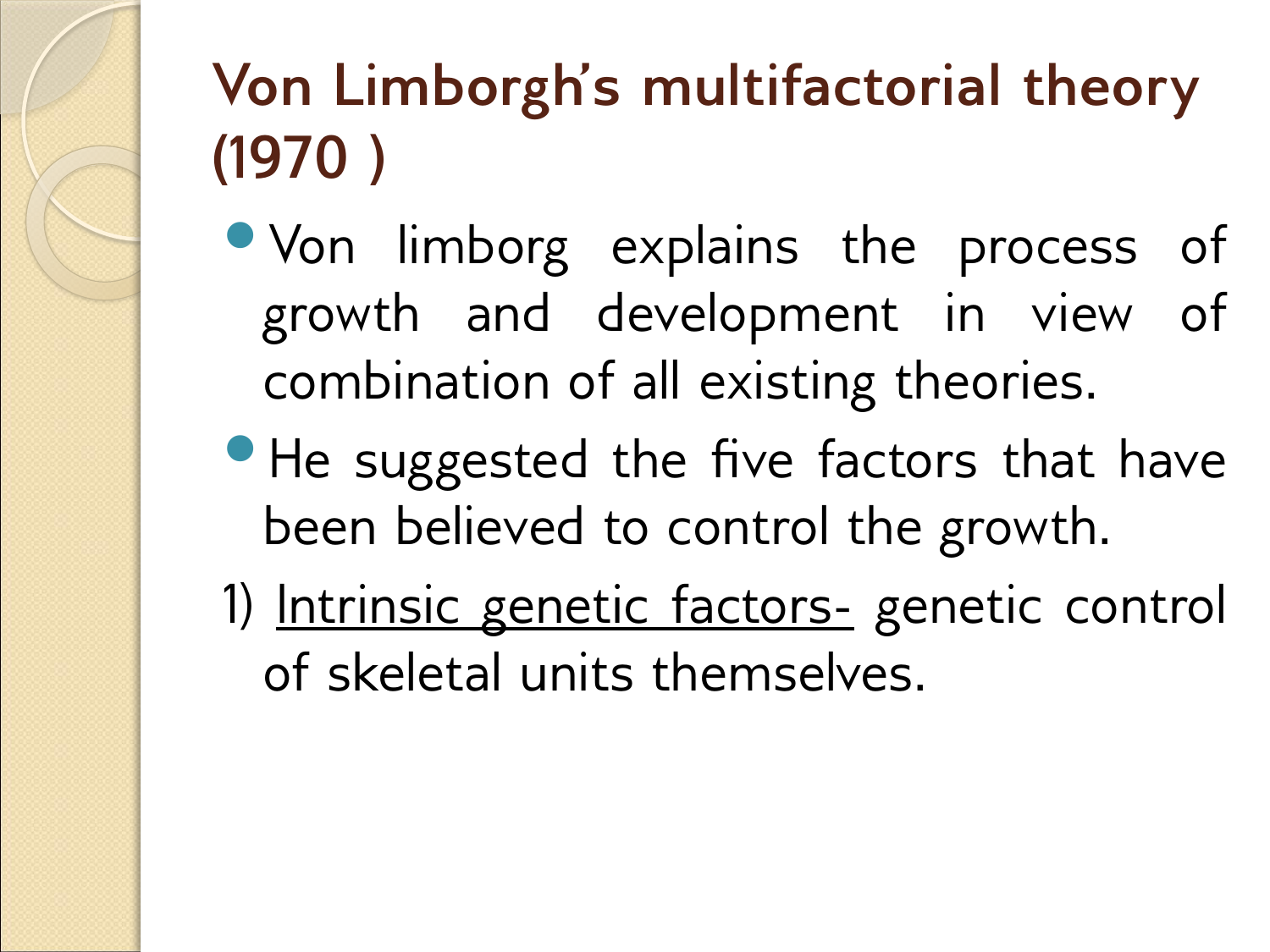

# Von Limborgh’s multifactorial theory (1970 )
Von limborg explains the process of growth and development in view of combination of all existing theories.
He suggested the five factors that have been believed to control the growth.
1) Intrinsic genetic factors- genetic control of skeletal units themselves.